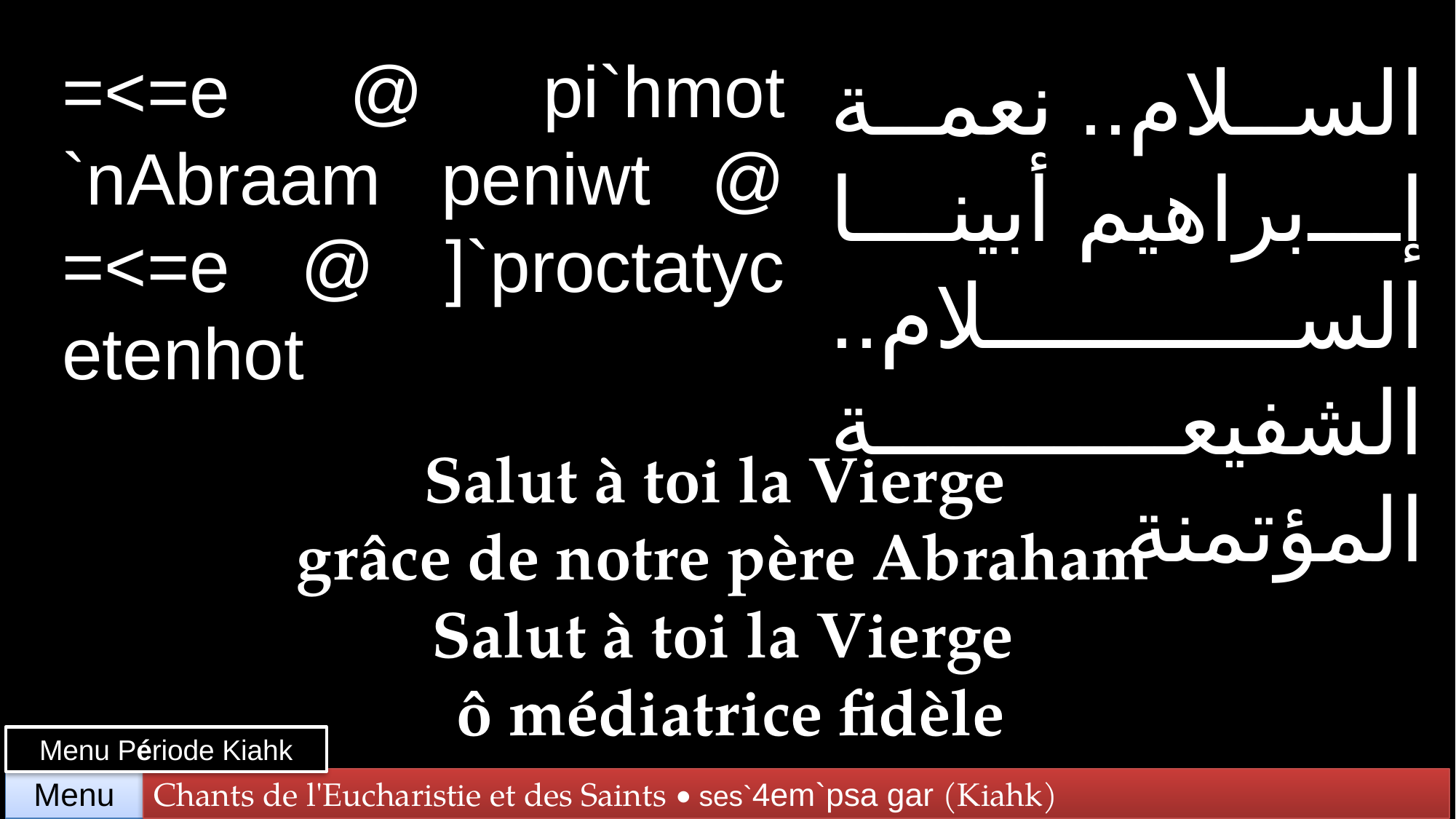

=<=e @ pi`hmot `nAbraam peniwt @ =<=e @ ]`proctatyc etenhot
السلام.. نعمة إبراهيم أبينا السلام.. الشفيعة المؤتمنة
Salut à toi la Vierge
grâce de notre père Abraham Salut à toi la Vierge
 ô médiatrice fidèle
Menu Période Kiahk
Chants de l'Eucharistie et des Saints • ses`4em`psa gar (Kiahk)
Menu